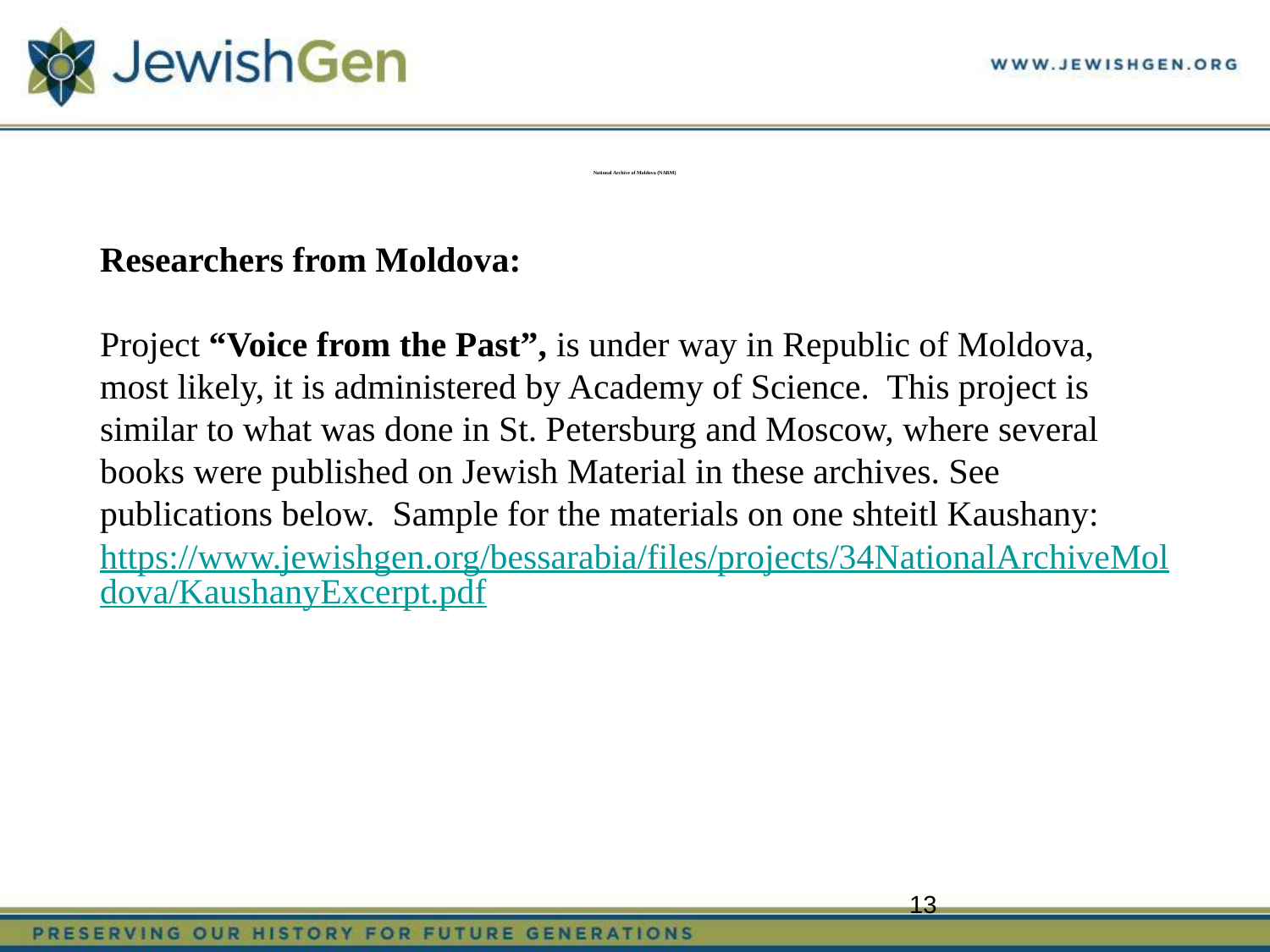

# National Archive of Moldova (NARM)
Researchers from Moldova:

Project “Voice from the Past”, is under way in Republic of Moldova, most likely, it is administered by Academy of Science.  This project is similar to what was done in St. Petersburg and Moscow, where several books were published on Jewish Material in these archives. See publications below.  Sample for the materials on one shteitl Kaushany:
https://www.jewishgen.org/bessarabia/files/projects/34NationalArchiveMoldova/KaushanyExcerpt.pdf
13